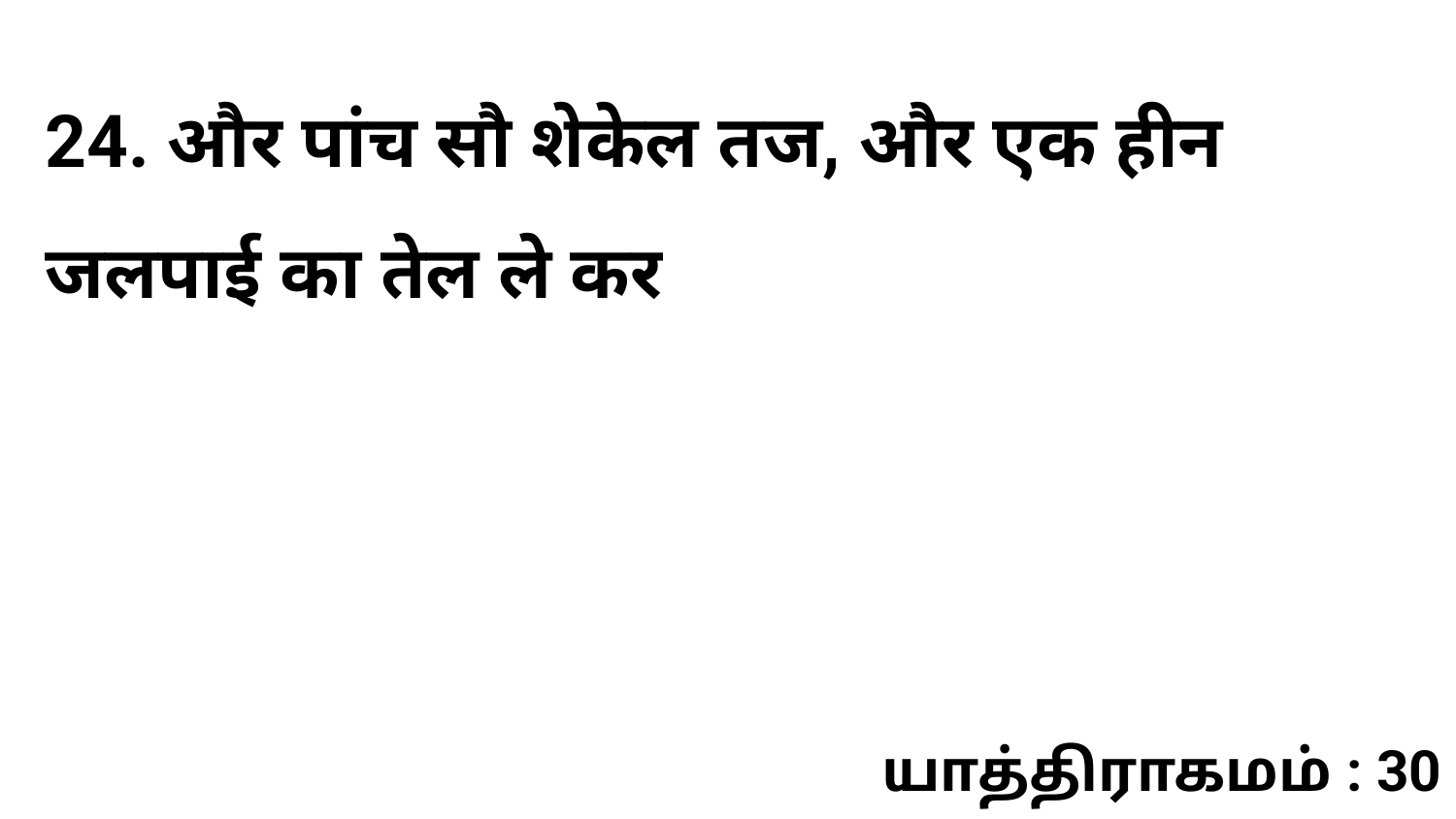

24. और पांच सौ शेकेल तज, और एक हीन जलपाई का तेल ले कर
யாத்திராகமம் : 30